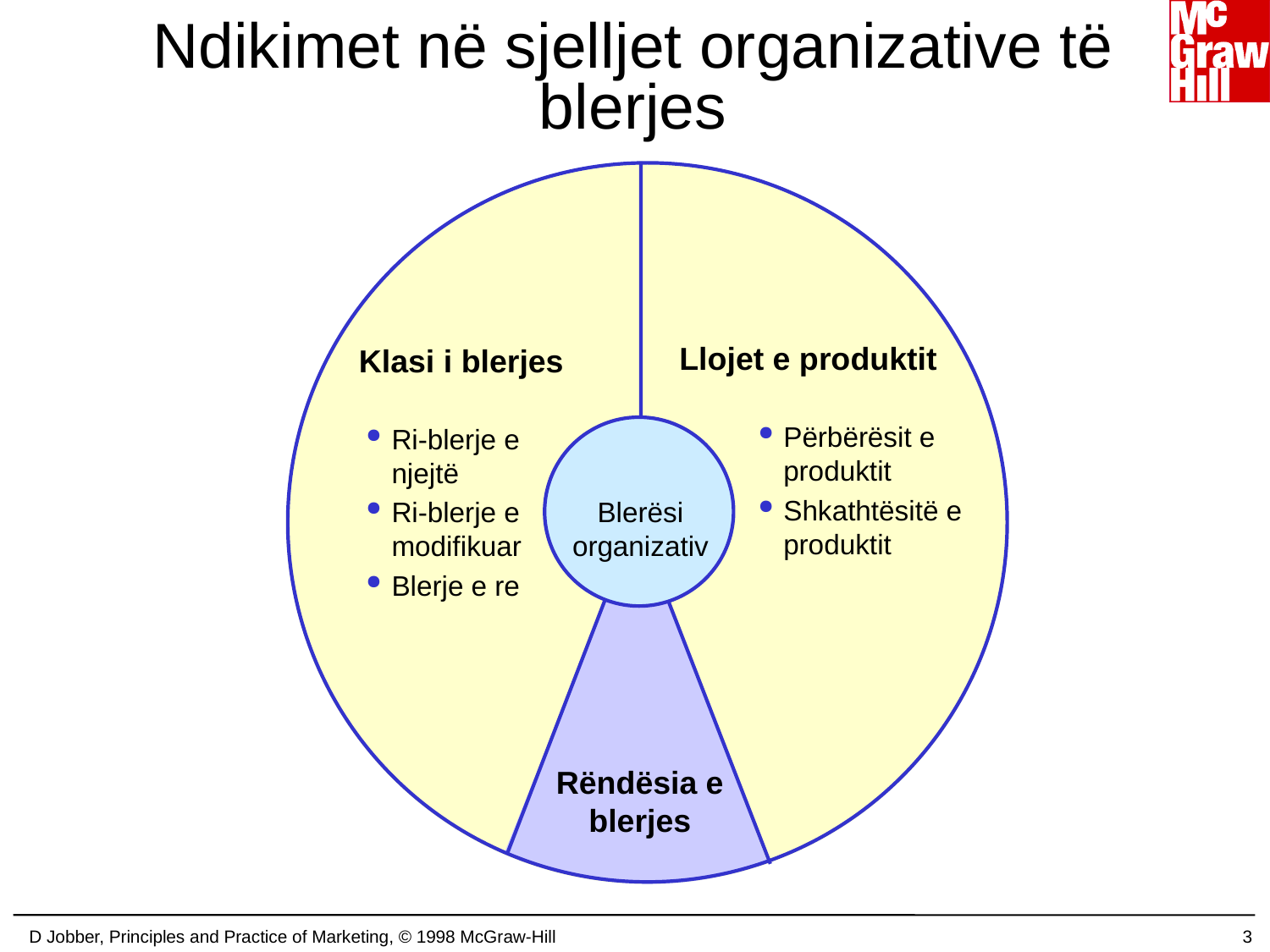

# Ndikimet në sjelljet organizative të blerjes

Llojet e produktit
Klasi i blerjes
Përbërësit e produktit
Shkathtësitë e produktit
Ri-blerje e njejtë
Ri-blerje e modifikuar
Blerje e re

Blerësi organizativ

Rëndësia e blerjes
D Jobber, Principles and Practice of Marketing, © 1998 McGraw-Hill
3